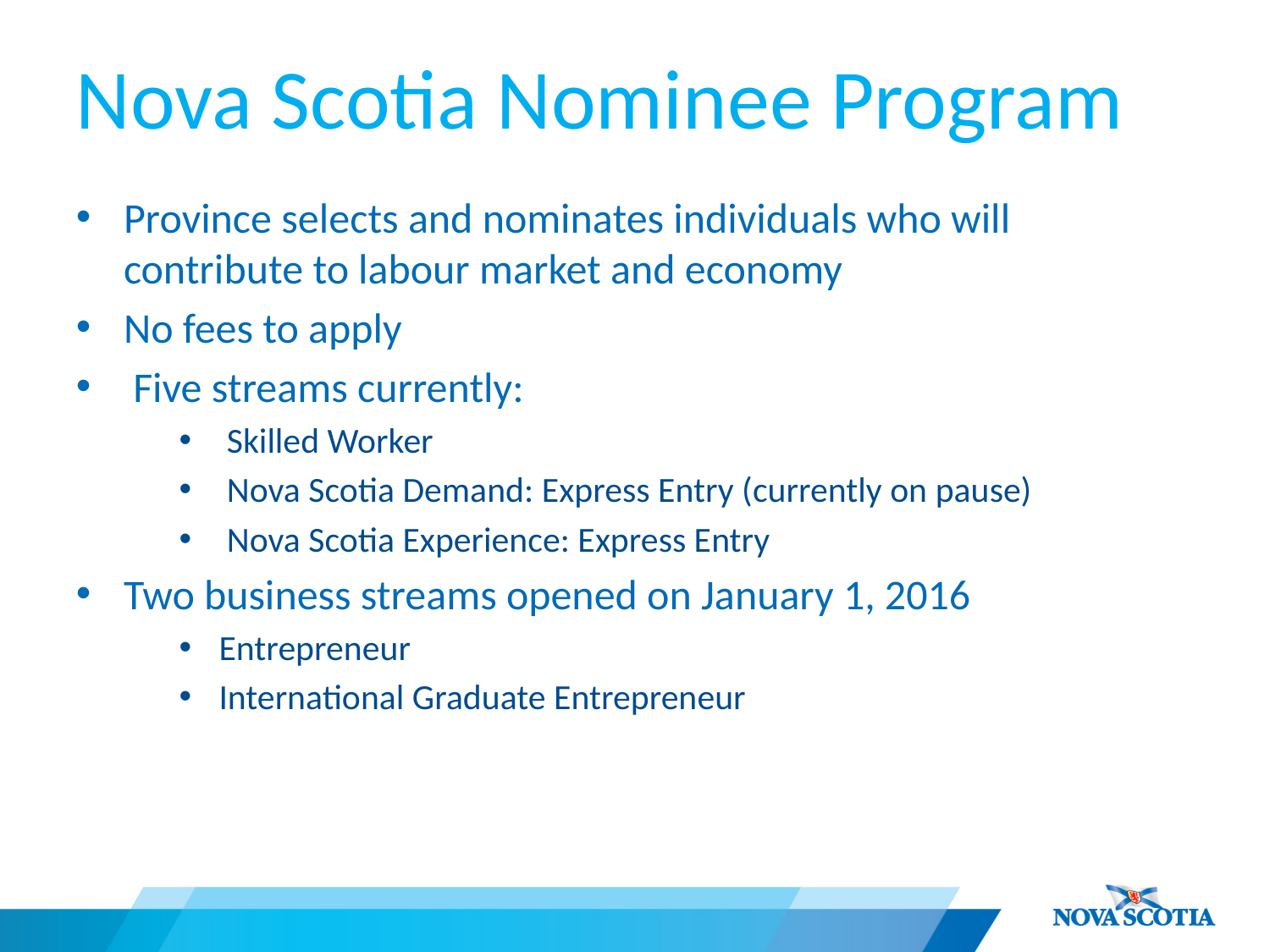

# Nova Scotia Nominee Program
Province selects and nominates individuals who will contribute to labour market and economy
No fees to apply
 Five streams currently:
Skilled Worker
Nova Scotia Demand: Express Entry (currently on pause)
Nova Scotia Experience: Express Entry
Two business streams opened on January 1, 2016
Entrepreneur
International Graduate Entrepreneur